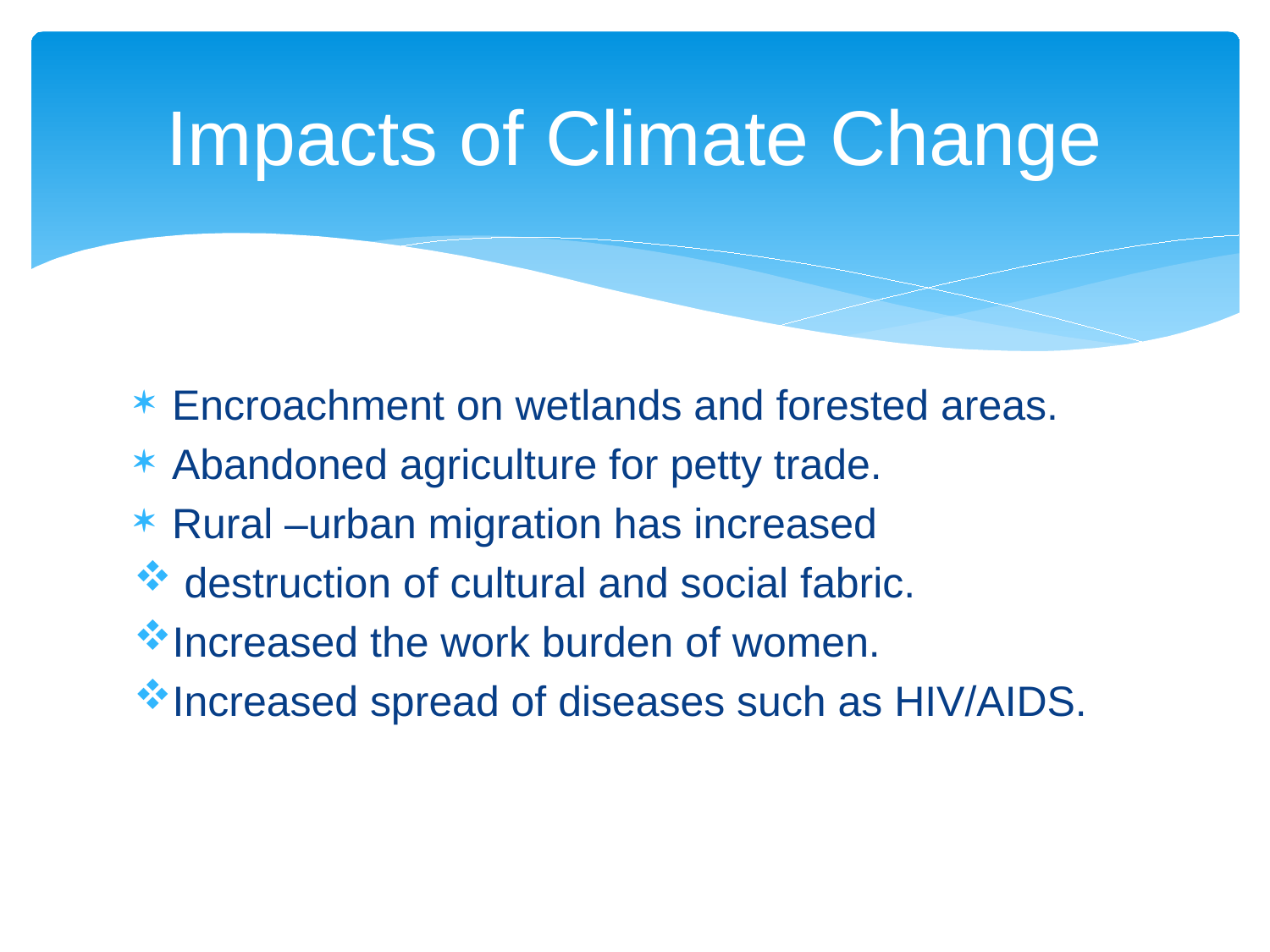

# Impacts of Climate Change
Encroachment on wetlands and forested areas.
Abandoned agriculture for petty trade.
Rural –urban migration has increased
 destruction of cultural and social fabric.
Increased the work burden of women.
Increased spread of diseases such as HIV/AIDS.